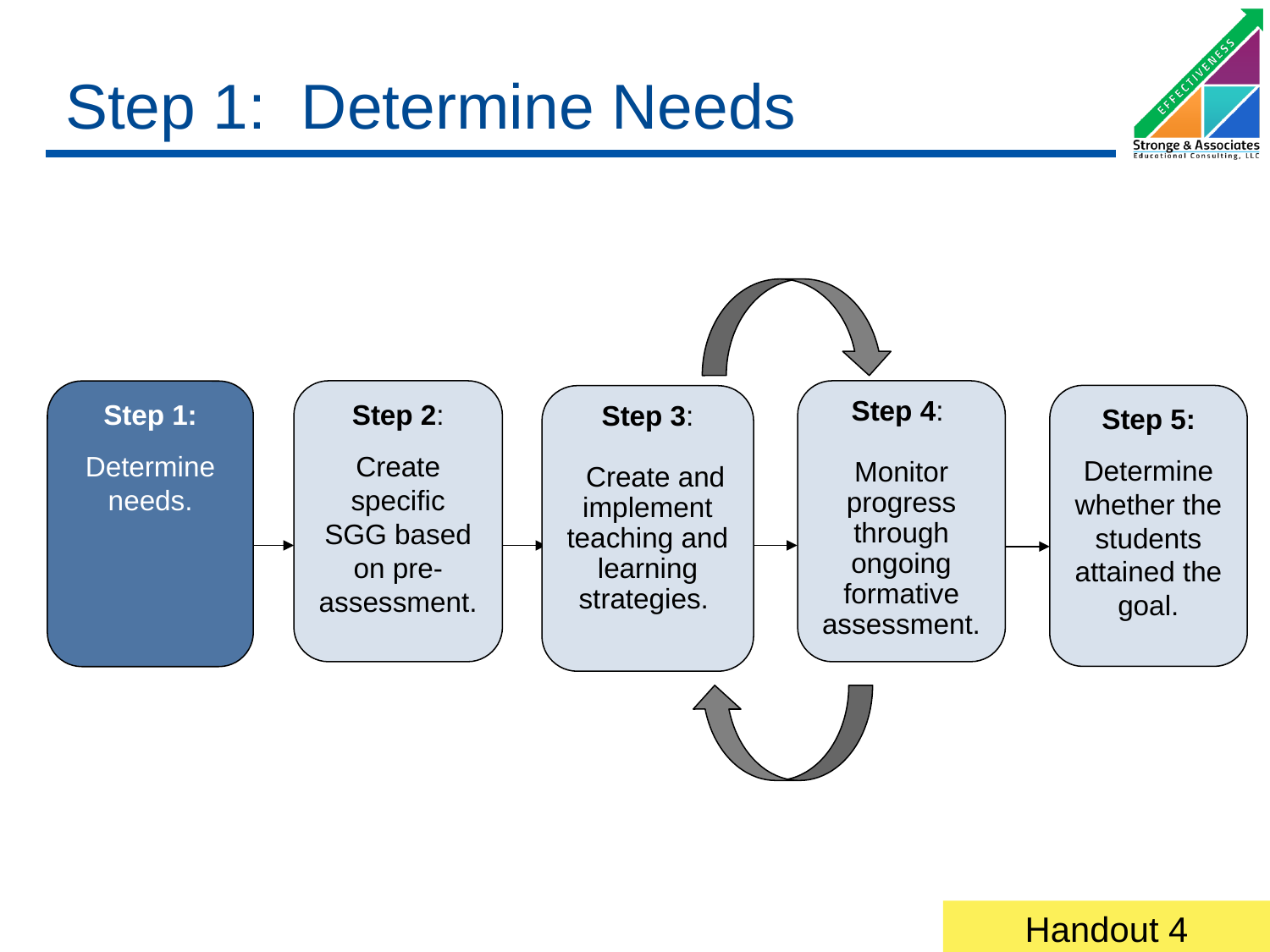

# Step 1:  Determine Needs

Step 2:
Create specific SGG based on pre-assessment.

Step 4:
Monitor progress through ongoing formative assessment.

Step 1:
Determine needs.
Step 5:
Determine whether the students attained the goal.
Step 3:

  Create and implement teaching and learning strategies.

Handout 4